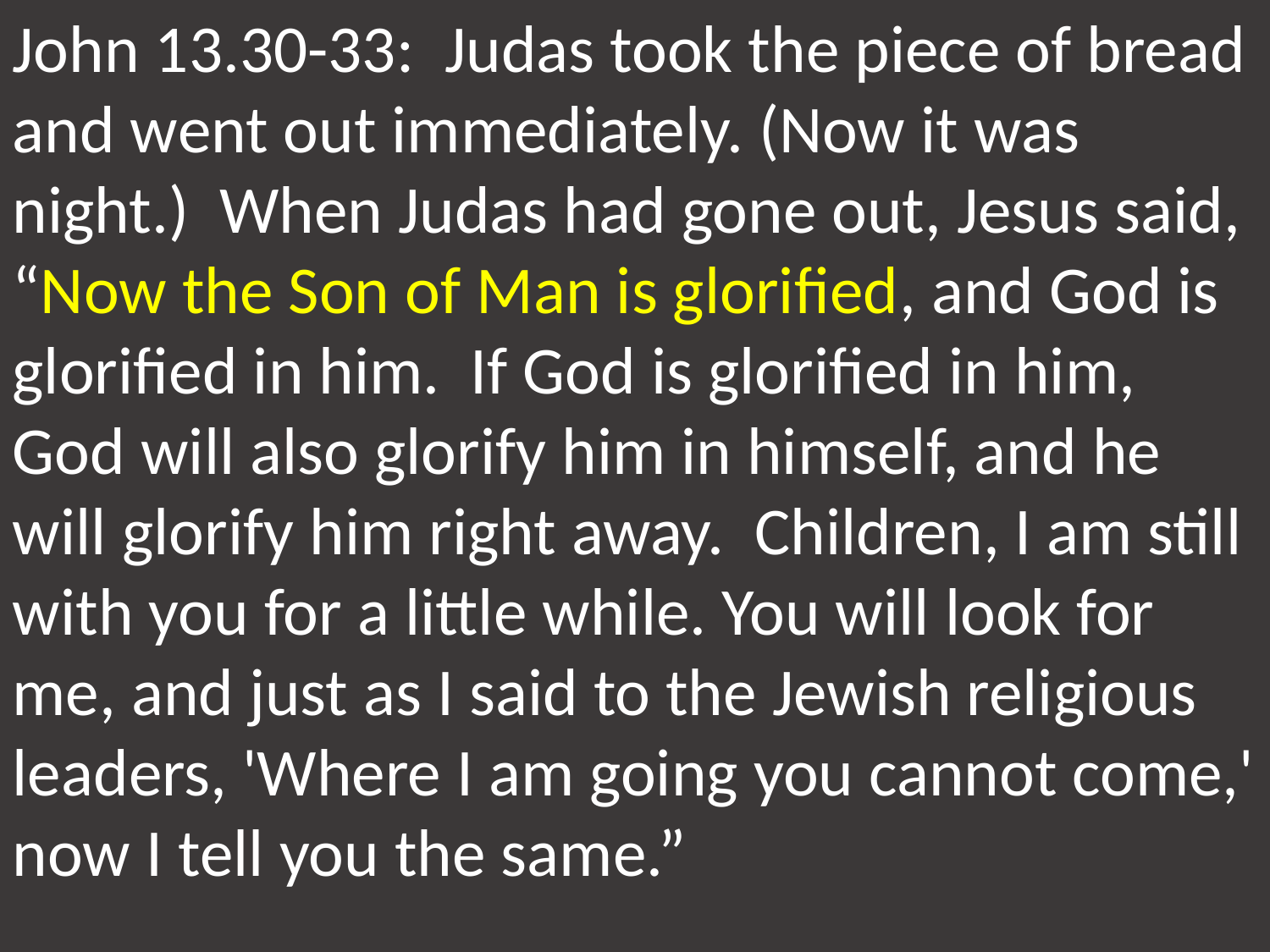

John 13.30-33:  Judas took the piece of bread and went out immediately. (Now it was night.)  When Judas had gone out, Jesus said, “Now the Son of Man is glorified, and God is glorified in him.  If God is glorified in him, God will also glorify him in himself, and he will glorify him right away.  Children, I am still with you for a little while. You will look for me, and just as I said to the Jewish religious leaders, 'Where I am going you cannot come,' now I tell you the same.”